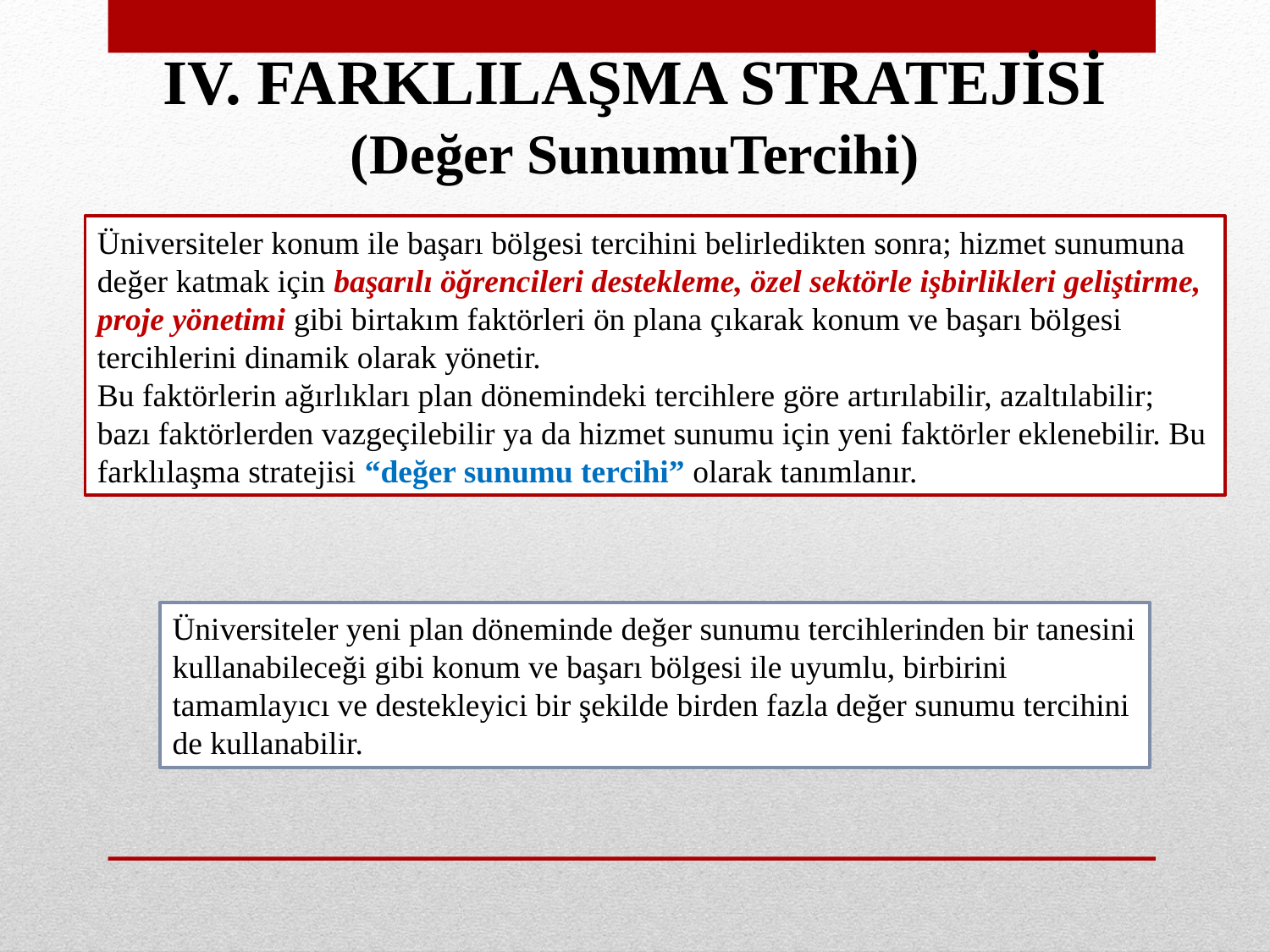

IV. FARKLILAŞMA STRATEJİSİ (Değer SunumuTercihi)
Üniversiteler konum ile başarı bölgesi tercihini belirledikten sonra; hizmet sunumuna değer katmak için başarılı öğrencileri destekleme, özel sektörle işbirlikleri geliştirme,
proje yönetimi gibi birtakım faktörleri ön plana çıkarak konum ve başarı bölgesi tercihlerini dinamik olarak yönetir.
Bu faktörlerin ağırlıkları plan dönemindeki tercihlere göre artırılabilir, azaltılabilir; bazı faktörlerden vazgeçilebilir ya da hizmet sunumu için yeni faktörler eklenebilir. Bu farklılaşma stratejisi “değer sunumu tercihi” olarak tanımlanır.
Üniversiteler yeni plan döneminde değer sunumu tercihlerinden bir tanesini kullanabileceği gibi konum ve başarı bölgesi ile uyumlu, birbirini tamamlayıcı ve destekleyici bir şekilde birden fazla değer sunumu tercihini de kullanabilir.